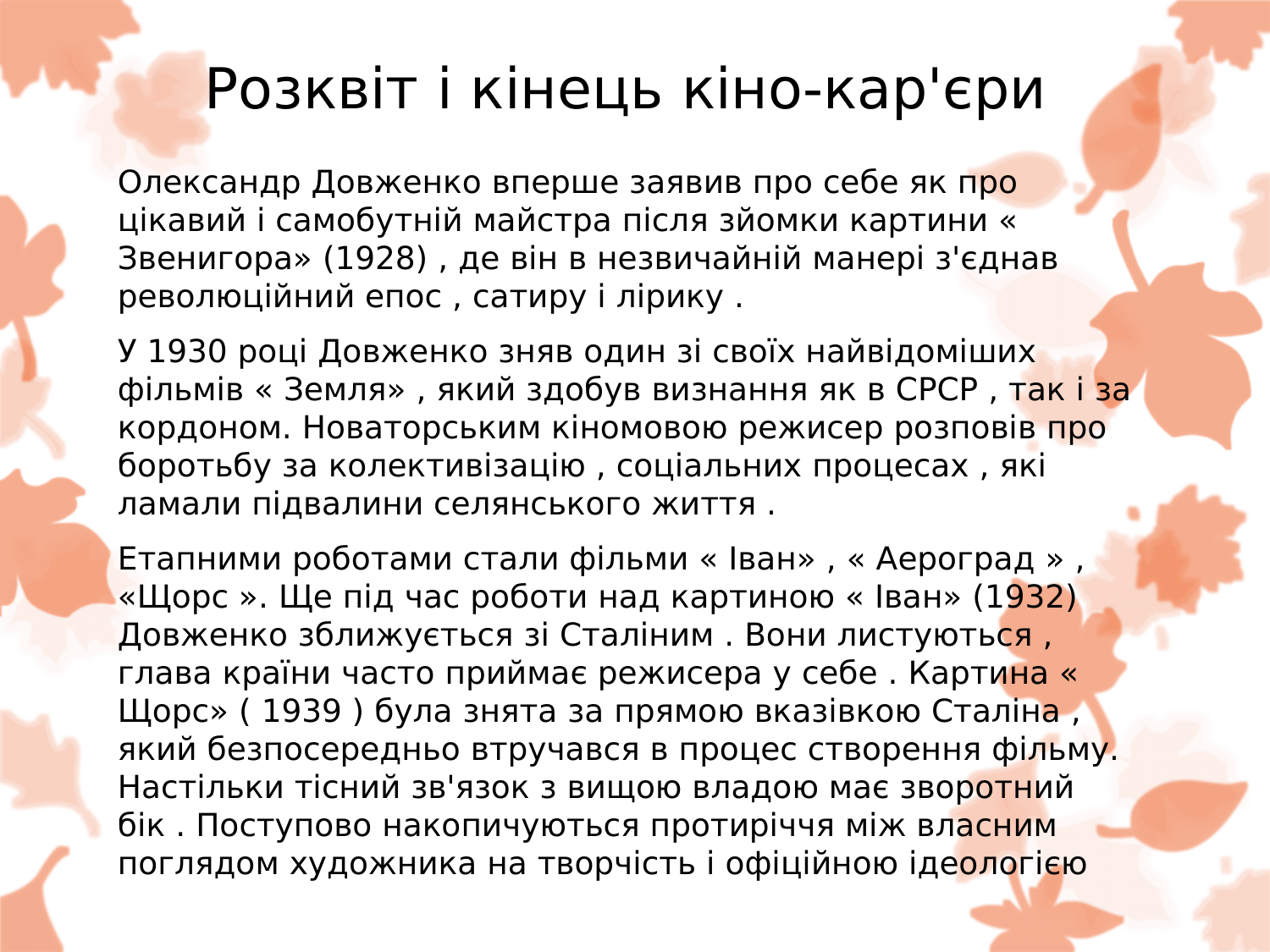

# Розквіт і кінець кіно-кар'єри
Олександр Довженко вперше заявив про себе як про цікавий і самобутній майстра після зйомки картини « Звенигора» (1928) , де він в незвичайній манері з'єднав революційний епос , сатиру і лірику .
У 1930 році Довженко зняв один зі своїх найвідоміших фільмів « Земля» , який здобув визнання як в СРСР , так і за кордоном. Новаторським кіномовою режисер розповів про боротьбу за колективізацію , соціальних процесах , які ламали підвалини селянського життя .
Етапними роботами стали фільми « Іван» , « Аероград » , «Щорс ». Ще під час роботи над картиною « Іван» (1932) Довженко зближується зі Сталіним . Вони листуються , глава країни часто приймає режисера у себе . Картина « Щорс» ( 1939 ) була знята за прямою вказівкою Сталіна , який безпосередньо втручався в процес створення фільму. Настільки тісний зв'язок з вищою владою має зворотний бік . Поступово накопичуються протиріччя між власним поглядом художника на творчість і офіційною ідеологією